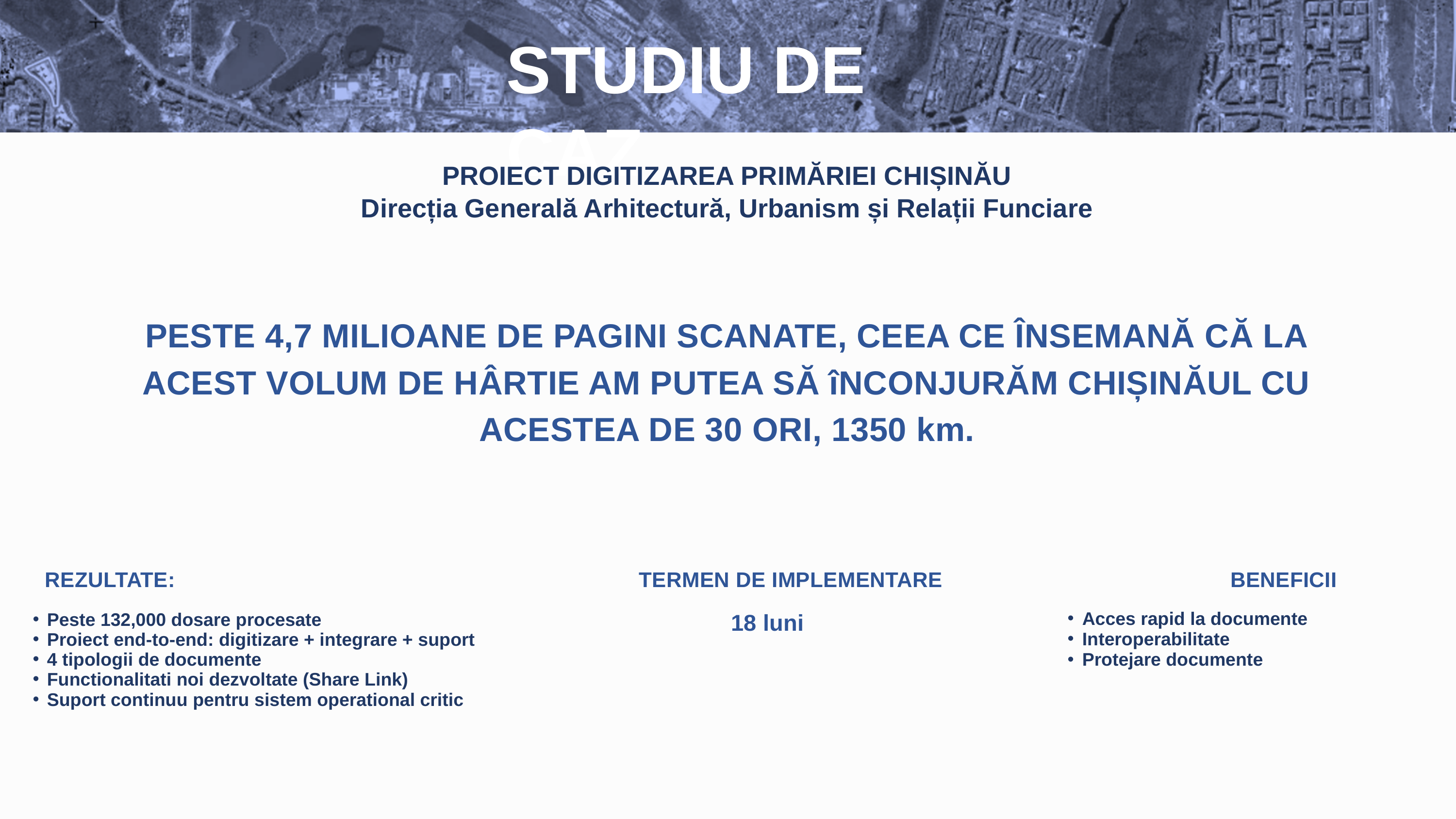

4,7 milioane de pagini scanate nu e doar un volum!
 E un Chișinău întreg înconjurat de hârtie.....De 15 ori.

STUDIU DE CAZ
PROIECT DIGITIZAREA PRIMĂRIEI CHIȘINĂU
Direcția Generală Arhitectură, Urbanism și Relații Funciare
PESTE 4,7 MILIOANE DE PAGINI SCANATE, CEEA CE ÎNSEMANĂ CĂ LA ACEST VOLUM DE HÂRTIE AM PUTEA SĂ îNCONJURĂM CHIȘINĂUL CU ACESTEA DE 30 ORI, 1350 km.
REZULTATE:
TERMEN DE IMPLEMENTARE
BENEFICII
18 luni

Acces rapid la documente
Interoperabilitate
Protejare documente

Peste 132,000 dosare procesate
Proiect end-to-end: digitizare + integrare + suport
4 tipologii de documente
Functionalitati noi dezvoltate (Share Link)
Suport continuu pentru sistem operational critic